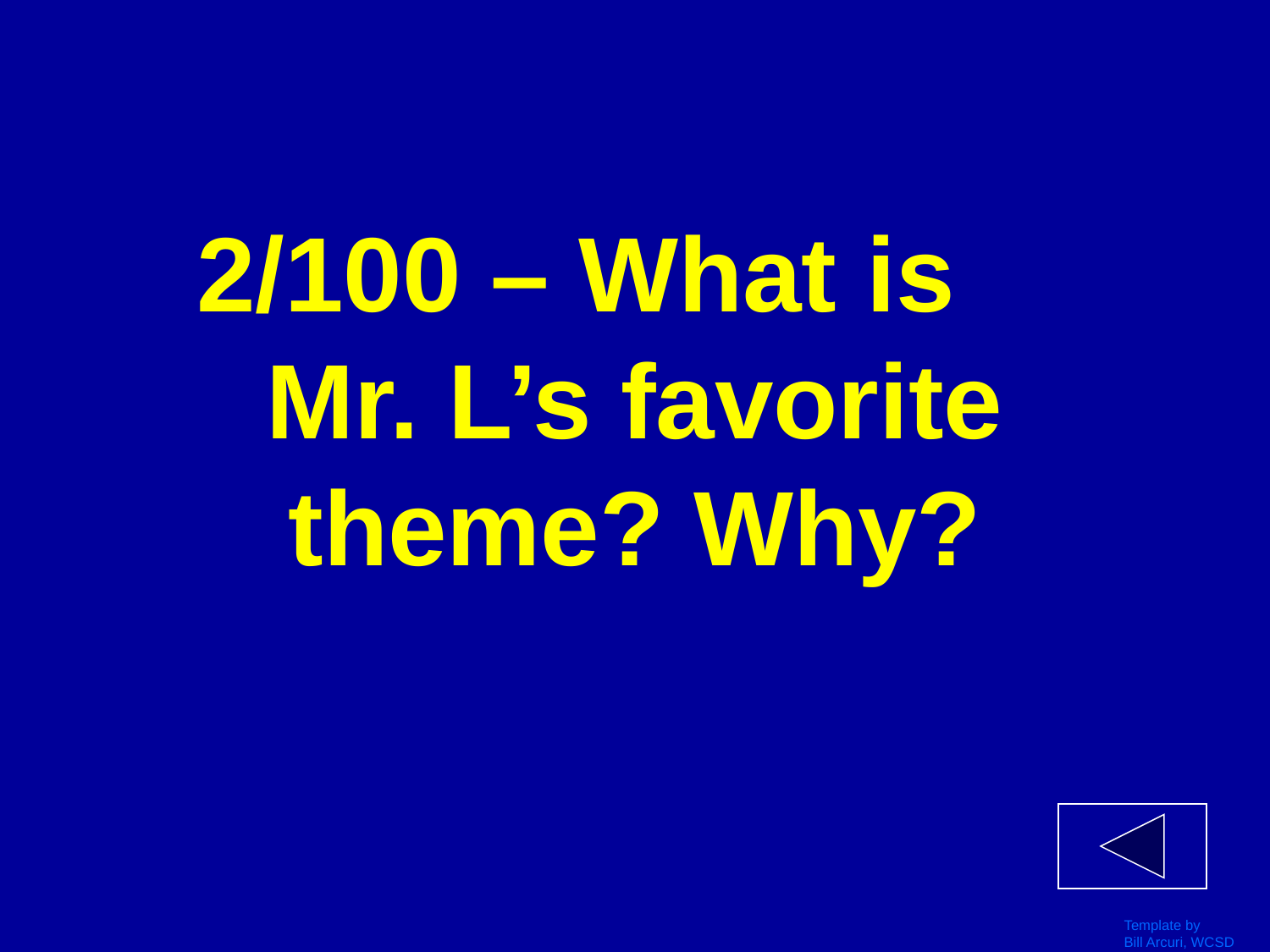

# 2/100 – What is     Mr. L’s favorite theme? Why?

Template by
Bill Arcuri, WCSD